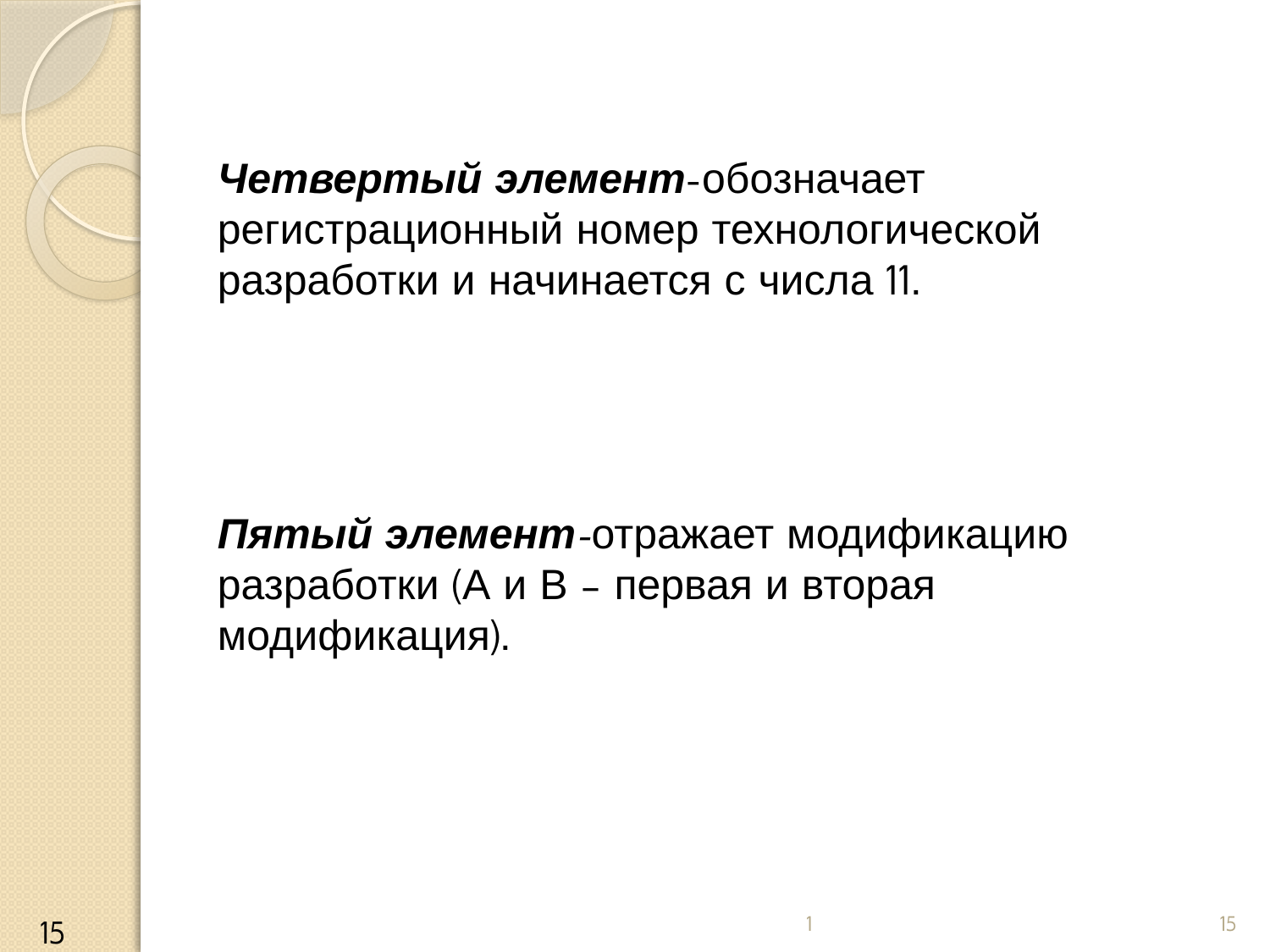

Четвертый элемент-обозначает регистрационный номер технологической разработки и начинается с числа 11.

Пятый элемент-отражает модификацию разработки (А и В – первая и вторая модификация).
1
15
15